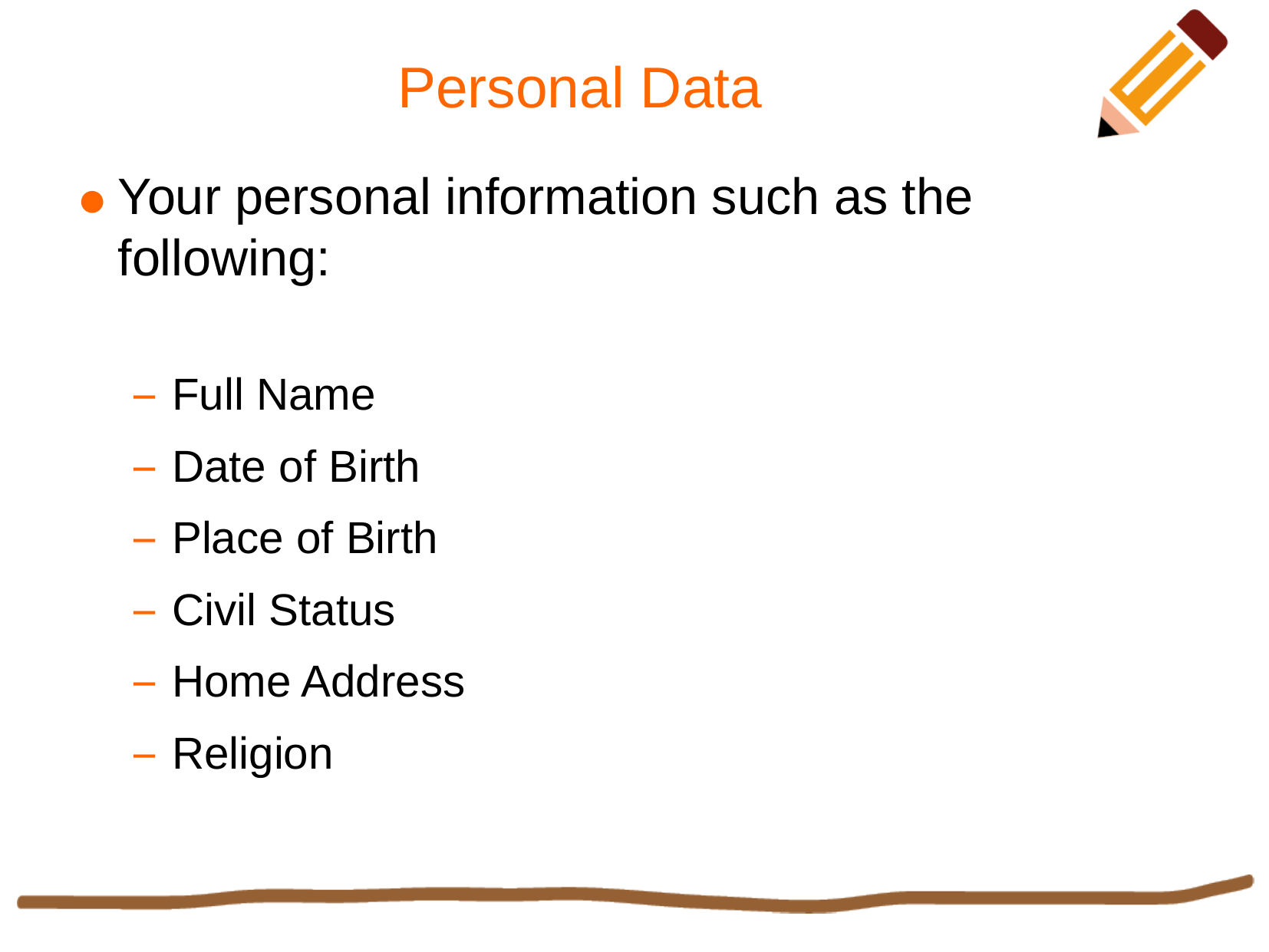

Personal Data
Your personal information such as the following:
Full Name
Date of Birth
Place of Birth
Civil Status
Home Address
Religion